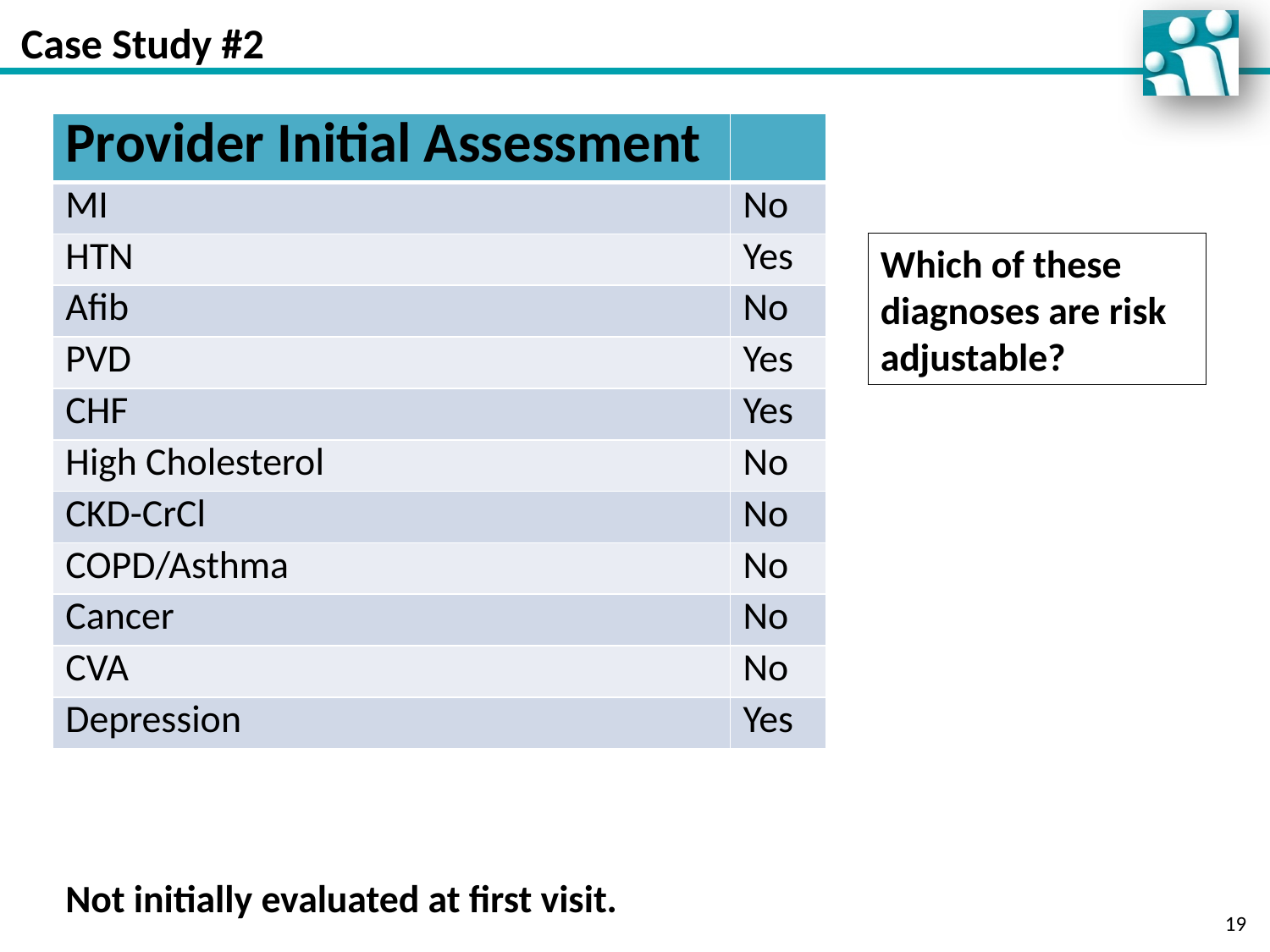

# Case Study #2
| Provider Initial Assessment |  |
| --- | --- |
| MI | No |
| HTN | Yes |
| Afib | No |
| PVD | Yes |
| CHF | Yes |
| High Cholesterol | No |
| CKD-CrCl | No |
| COPD/Asthma | No |
| Cancer | No |
| CVA | No |
| Depression | Yes |
Which of these diagnoses are risk adjustable?
Not initially evaluated at first visit.
19